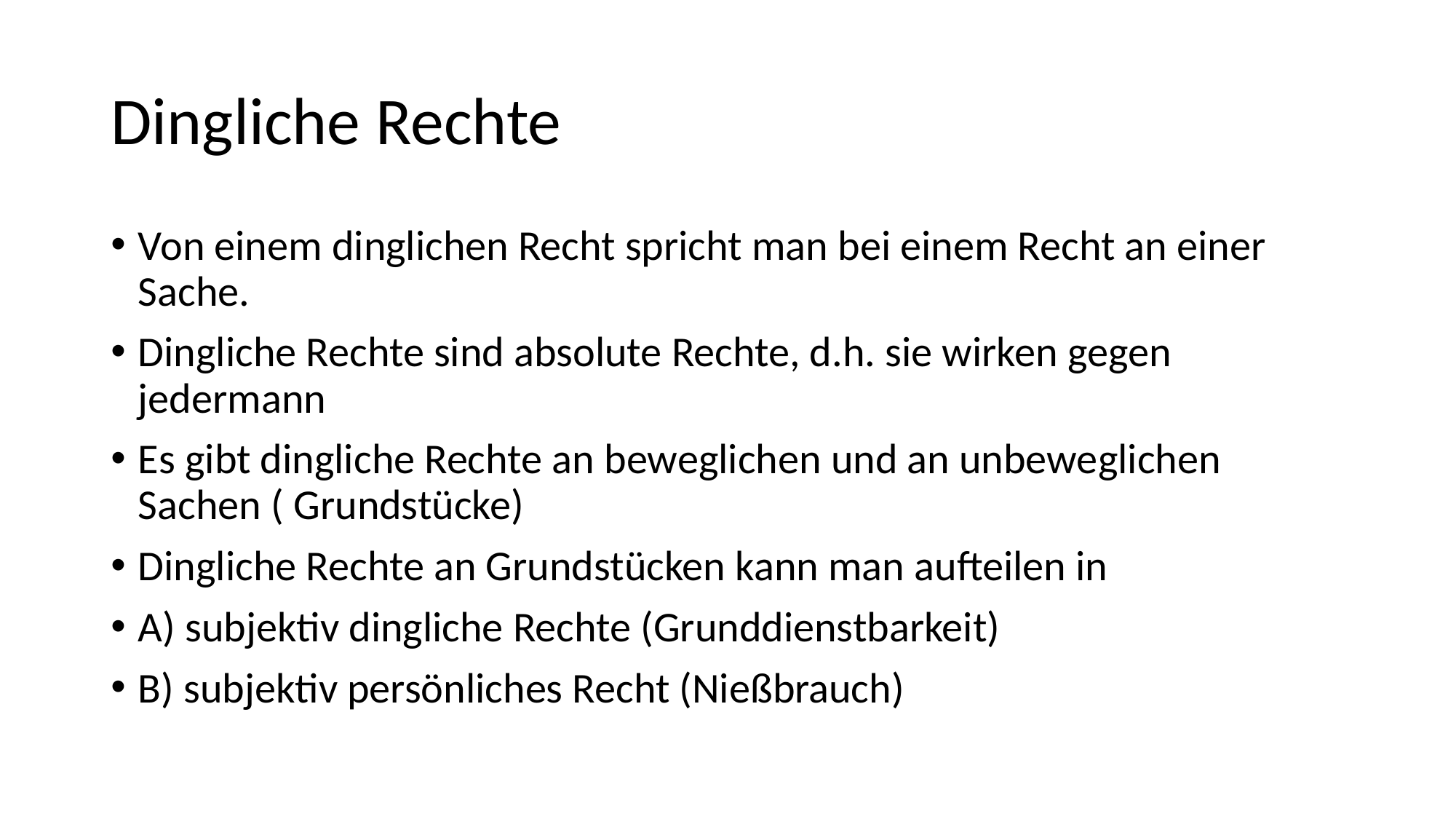

# Dingliche Rechte
Von einem dinglichen Recht spricht man bei einem Recht an einer Sache.
Dingliche Rechte sind absolute Rechte, d.h. sie wirken gegen jedermann
Es gibt dingliche Rechte an beweglichen und an unbeweglichen Sachen ( Grundstücke)
Dingliche Rechte an Grundstücken kann man aufteilen in
A) subjektiv dingliche Rechte (Grunddienstbarkeit)
B) subjektiv persönliches Recht (Nießbrauch)